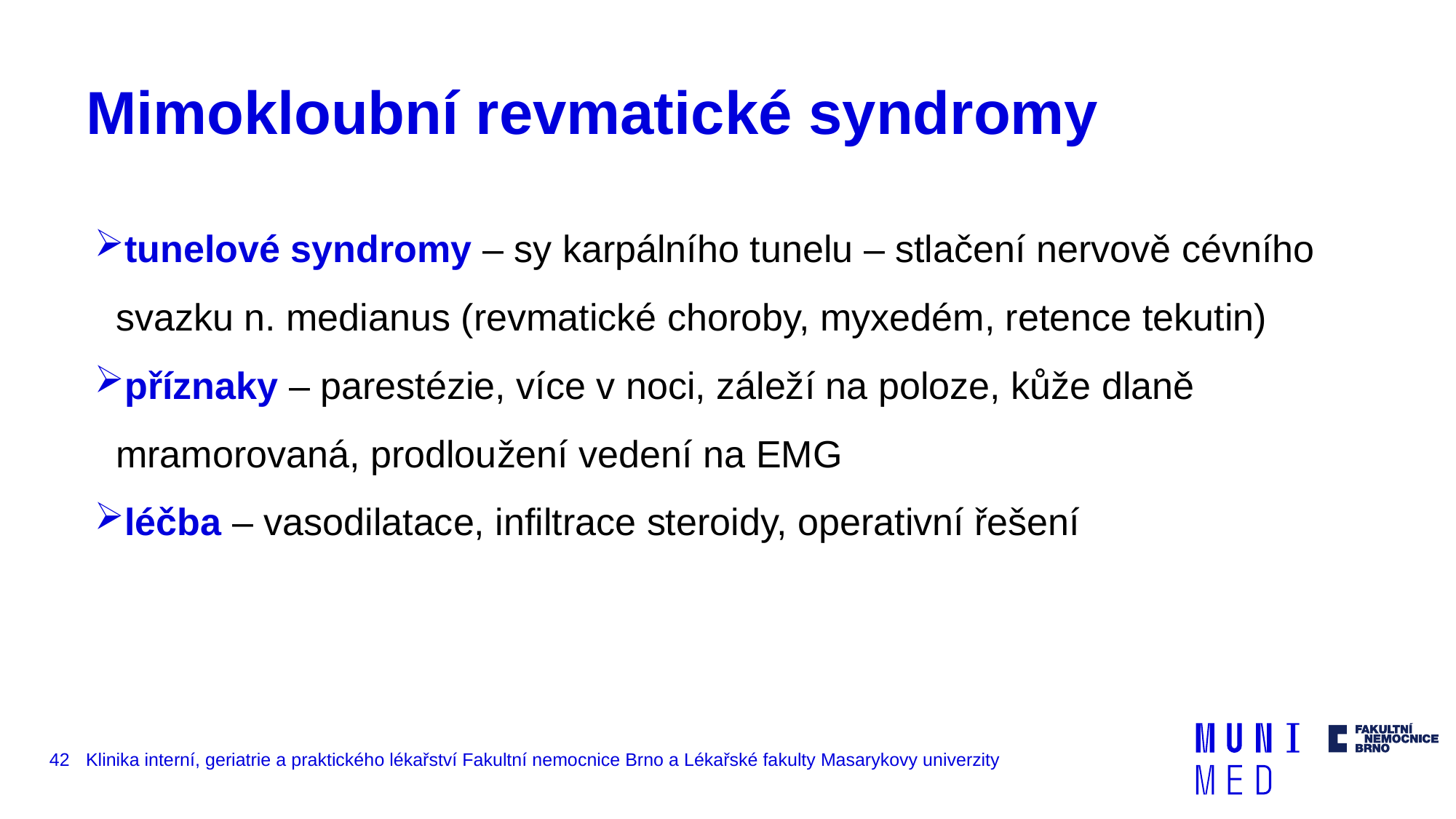

# Mimokloubní revmatické syndromy
tunelové syndromy – sy karpálního tunelu – stlačení nervově cévního svazku n. medianus (revmatické choroby, myxedém, retence tekutin)
příznaky – parestézie, více v noci, záleží na poloze, kůže dlaně mramorovaná, prodloužení vedení na EMG
léčba – vasodilatace, infiltrace steroidy, operativní řešení
42
Klinika interní, geriatrie a praktického lékařství Fakultní nemocnice Brno a Lékařské fakulty Masarykovy univerzity